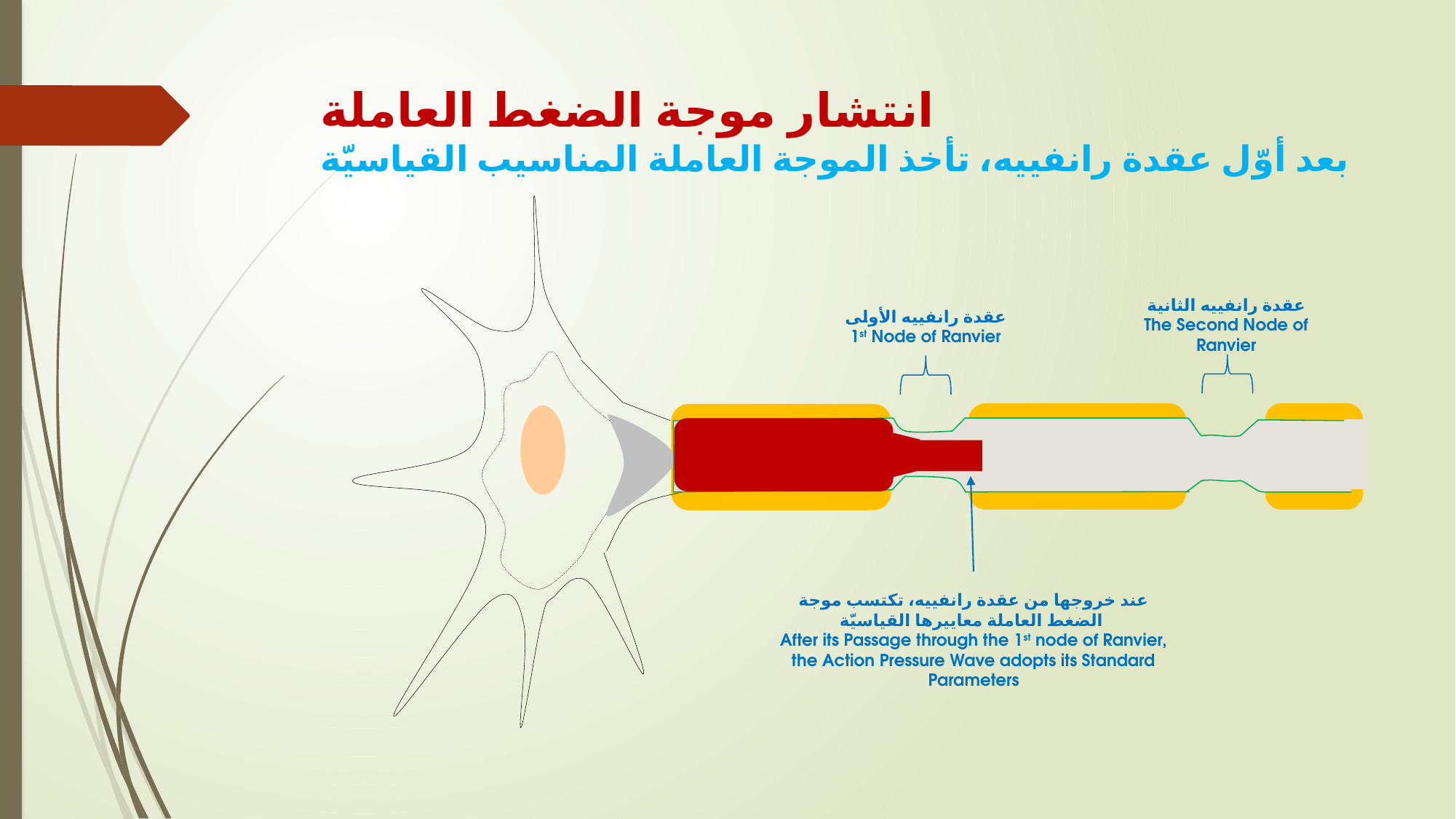

# انتشار موجة الضغط العاملة بعد أوّل عقدة رانفييه، تأخذ الموجة العاملة المناسيب القياسيّة

عقدة رانفييه الثانية
The Second Node of Ranvier
عقدة رانفييه الأولى
1st Node of Ranvier

عند خروجها من عقدة رانفييه، تكتسب موجة الضغط العاملة معاييرها القياسيّة
After its Passage through the 1st node of Ranvier, the Action Pressure Wave adopts its Standard Parameters